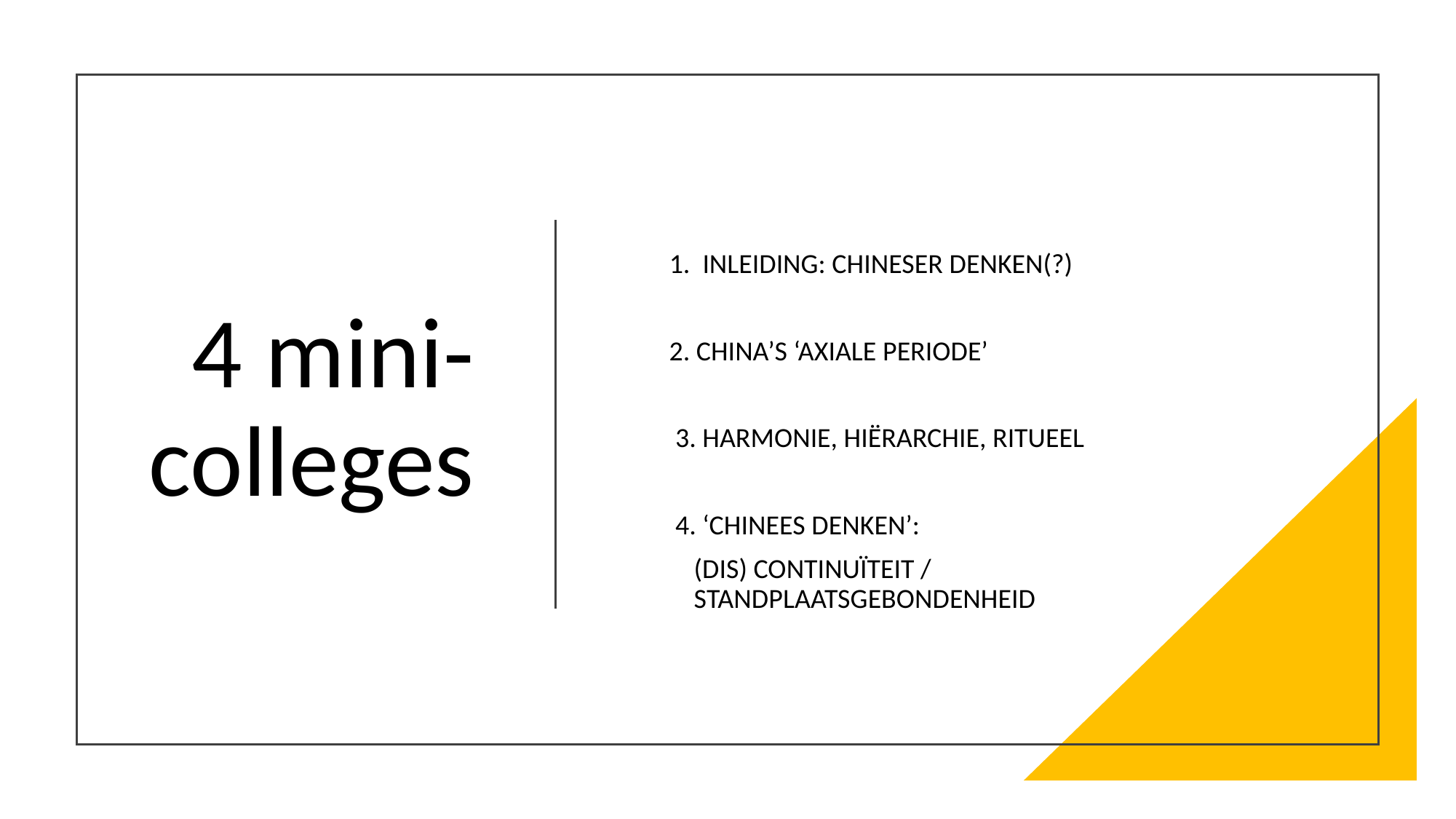

4 mini-colleges

1.  INLEIDING: CHINESER DENKEN(?)

     2. CHINA’S ‘AXIALE PERIODE’

 3. HARMONIE, HIËRARCHIE, RITUEEL

 4. ‘CHINEES DENKEN’:
    (DIS) CONTINUÏTEIT /
    STANDPLAATSGEBONDENHEID